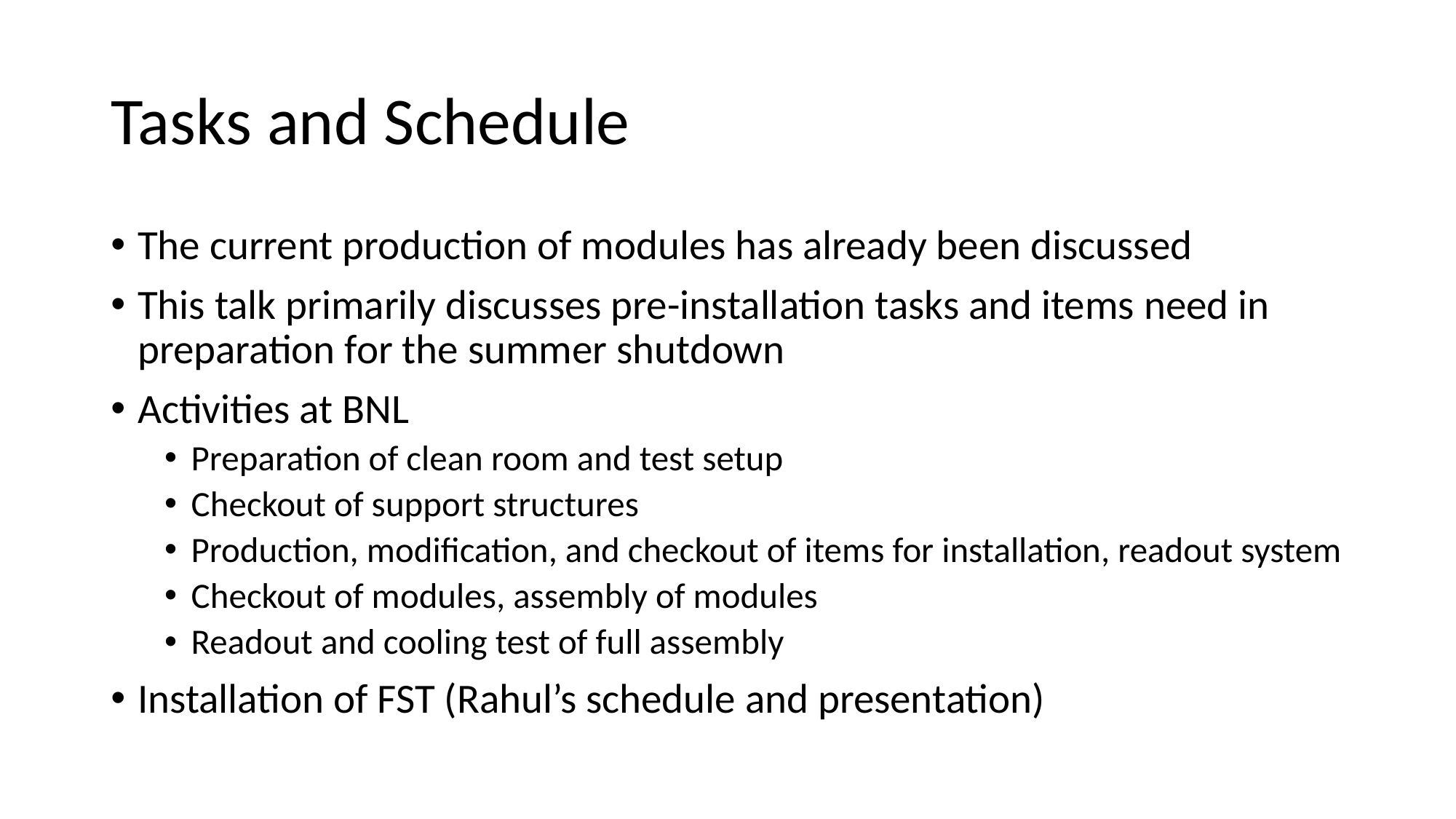

# Tasks and Schedule
The current production of modules has already been discussed
This talk primarily discusses pre-installation tasks and items need in preparation for the summer shutdown
Activities at BNL
Preparation of clean room and test setup
Checkout of support structures
Production, modification, and checkout of items for installation, readout system
Checkout of modules, assembly of modules
Readout and cooling test of full assembly
Installation of FST (Rahul’s schedule and presentation)